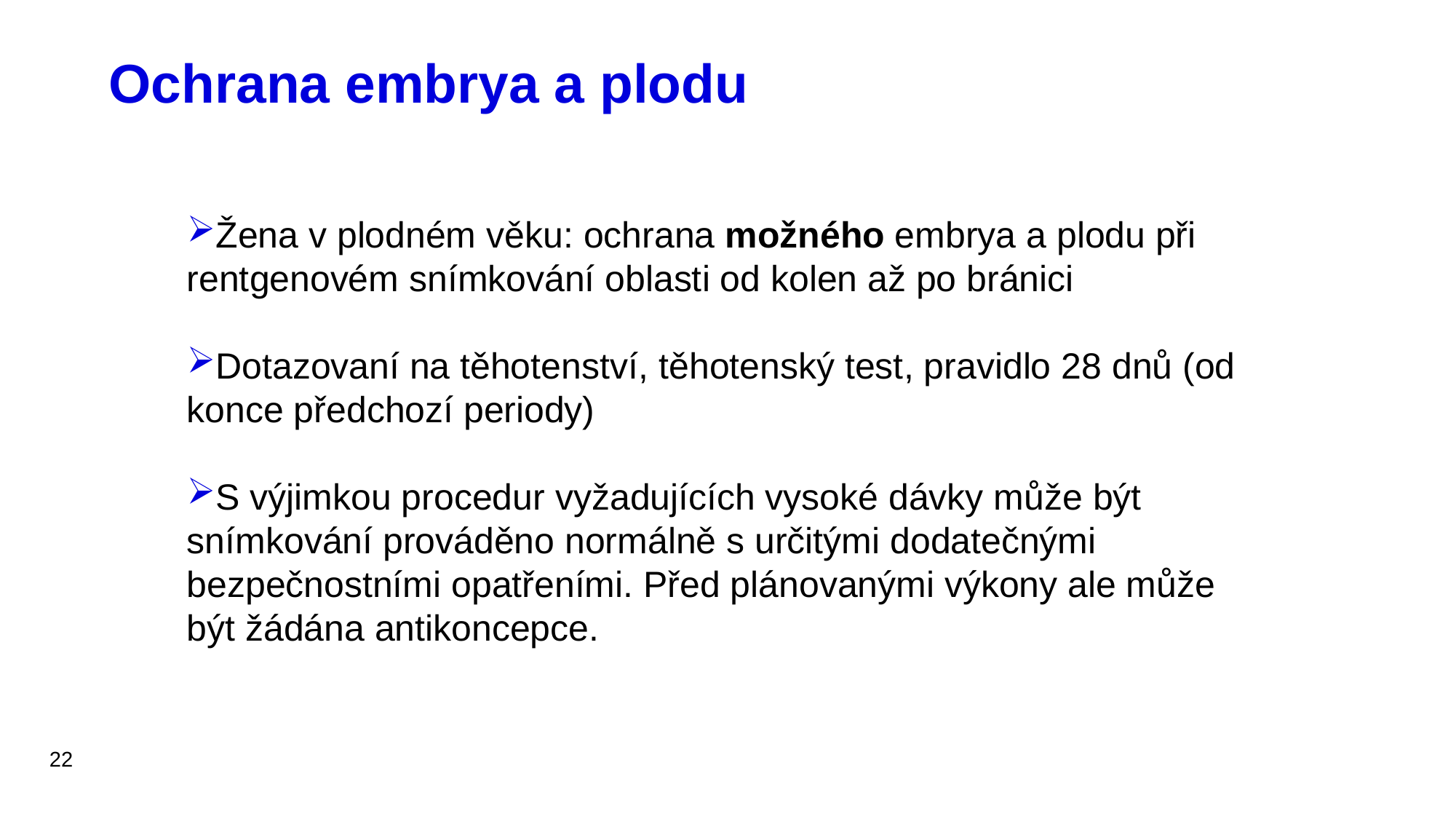

# Ochrana embrya a plodu
Žena v plodném věku: ochrana možného embrya a plodu při rentgenovém snímkování oblasti od kolen až po bránici

Dotazovaní na těhotenství, těhotenský test, pravidlo 28 dnů (od konce předchozí periody)

S výjimkou procedur vyžadujících vysoké dávky může být snímkování prováděno normálně s určitými dodatečnými bezpečnostními opatřeními. Před plánovanými výkony ale může být žádána antikoncepce.
22